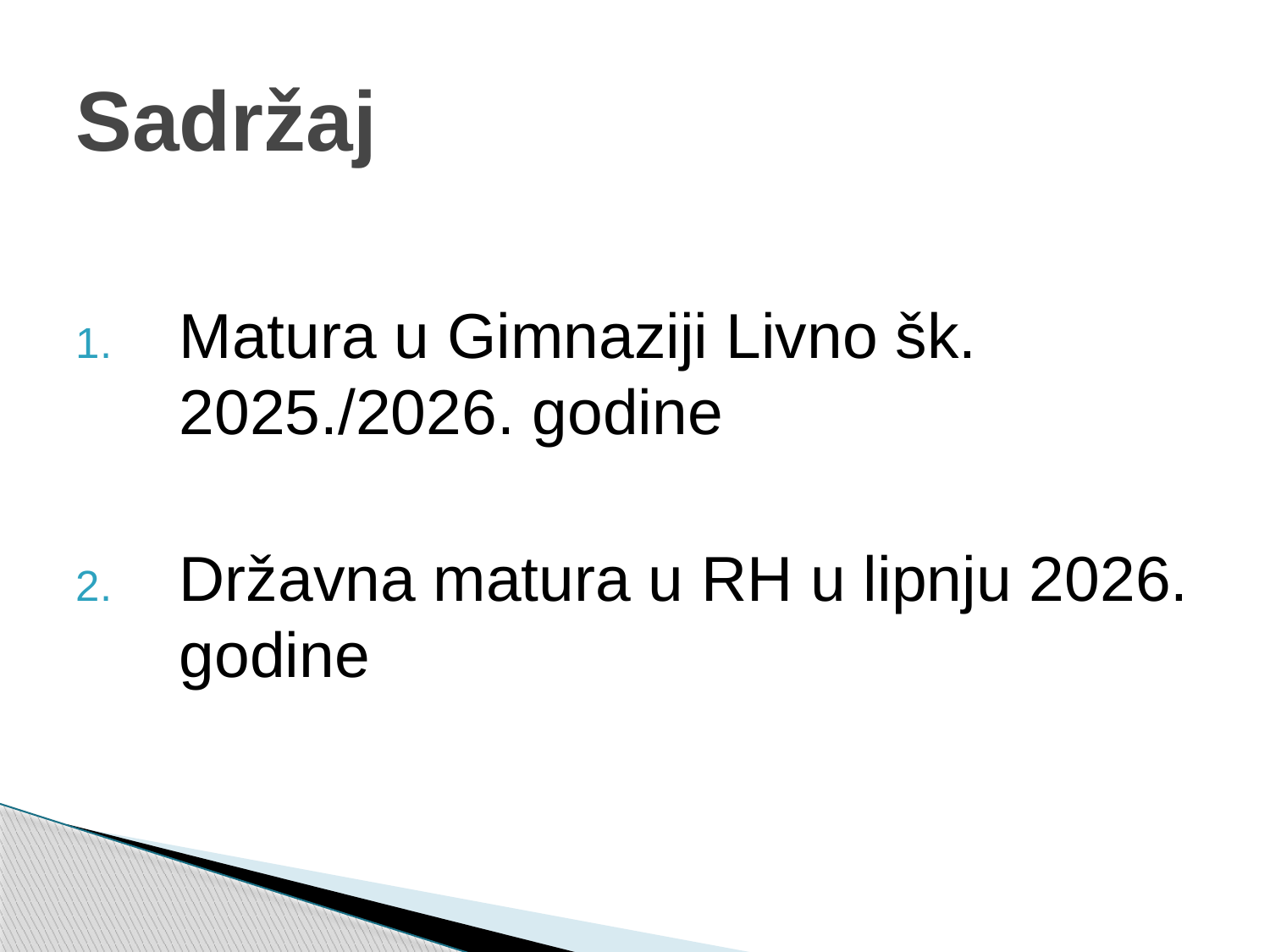

# Sadržaj

Matura u Gimnaziji Livno šk. 2025./2026. godine

Državna matura u RH u lipnju 2026. godine